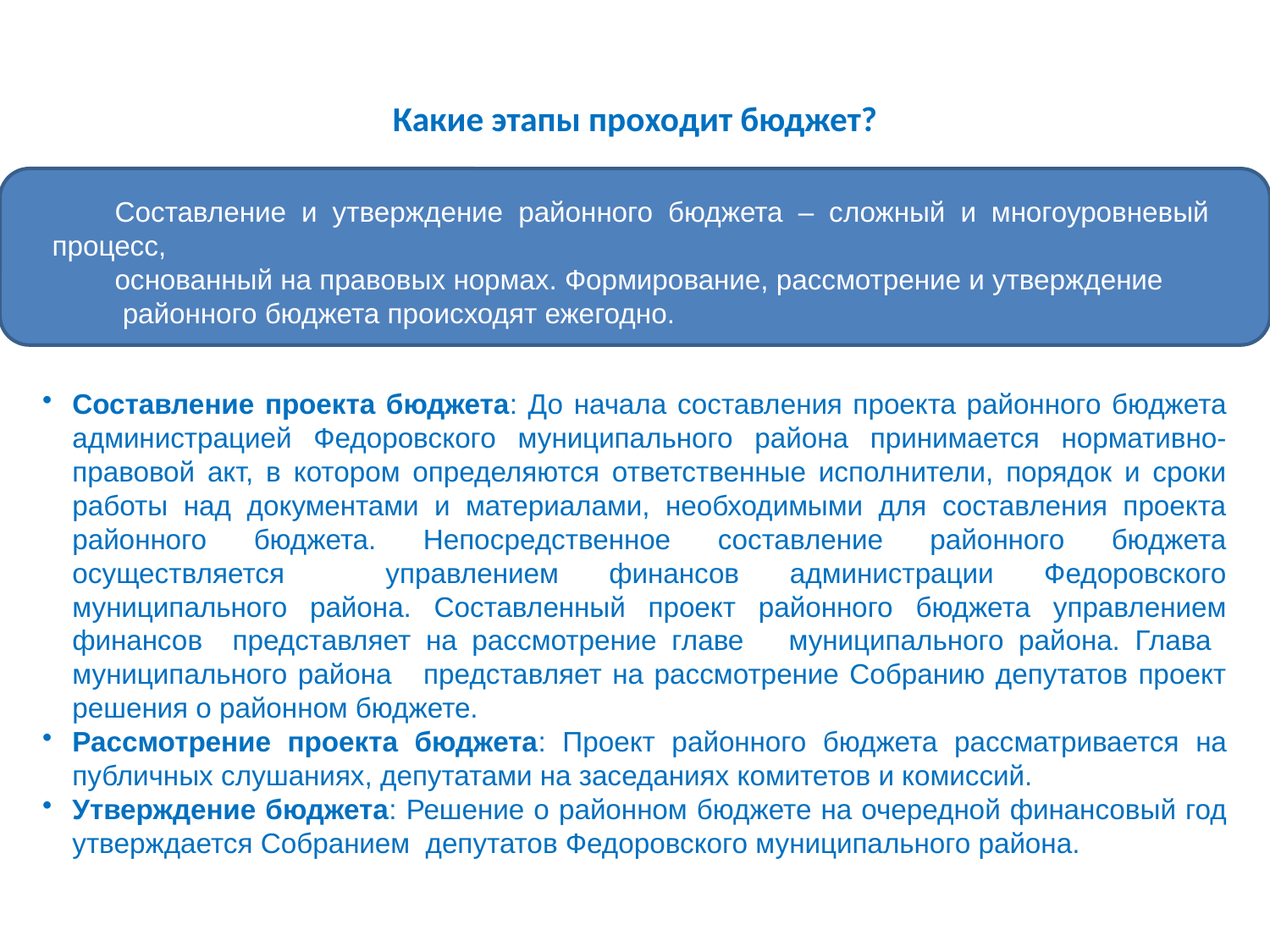

Составление и утверждение районного бюджета – сложный и многоуровневый процесс,
основанный на правовых нормах. Формирование, рассмотрение и утверждение
 районного бюджета происходят ежегодно.
# Какие этапы проходит бюджет?

Составление и утверждение районного бюджета – сложный и многоуровневый процесс,
 основанный на правовых нормах. Формирование, рассмотрение и утверждение
 районного бюджета происходят ежегодно.
Составление проекта бюджета: До начала составления проекта районного бюджета администрацией Федоровского муниципального района принимается нормативно-правовой акт, в котором определяются ответственные исполнители, порядок и сроки работы над документами и материалами, необходимыми для составления проекта районного бюджета. Непосредственное составление районного бюджета осуществляется  управлением финансов администрации Федоровского муниципального района. Составленный проект районного бюджета управлением финансов  представляет на рассмотрение главе   муниципального района. Глава  муниципального района   представляет на рассмотрение Собранию депутатов проект решения о районном бюджете.
Рассмотрение проекта бюджета: Проект районного бюджета рассматривается на публичных слушаниях, депутатами на заседаниях комитетов и комиссий.
Утверждение бюджета: Решение о районном бюджете на очередной финансовый год утверждается Собранием  депутатов Федоровского муниципального района.